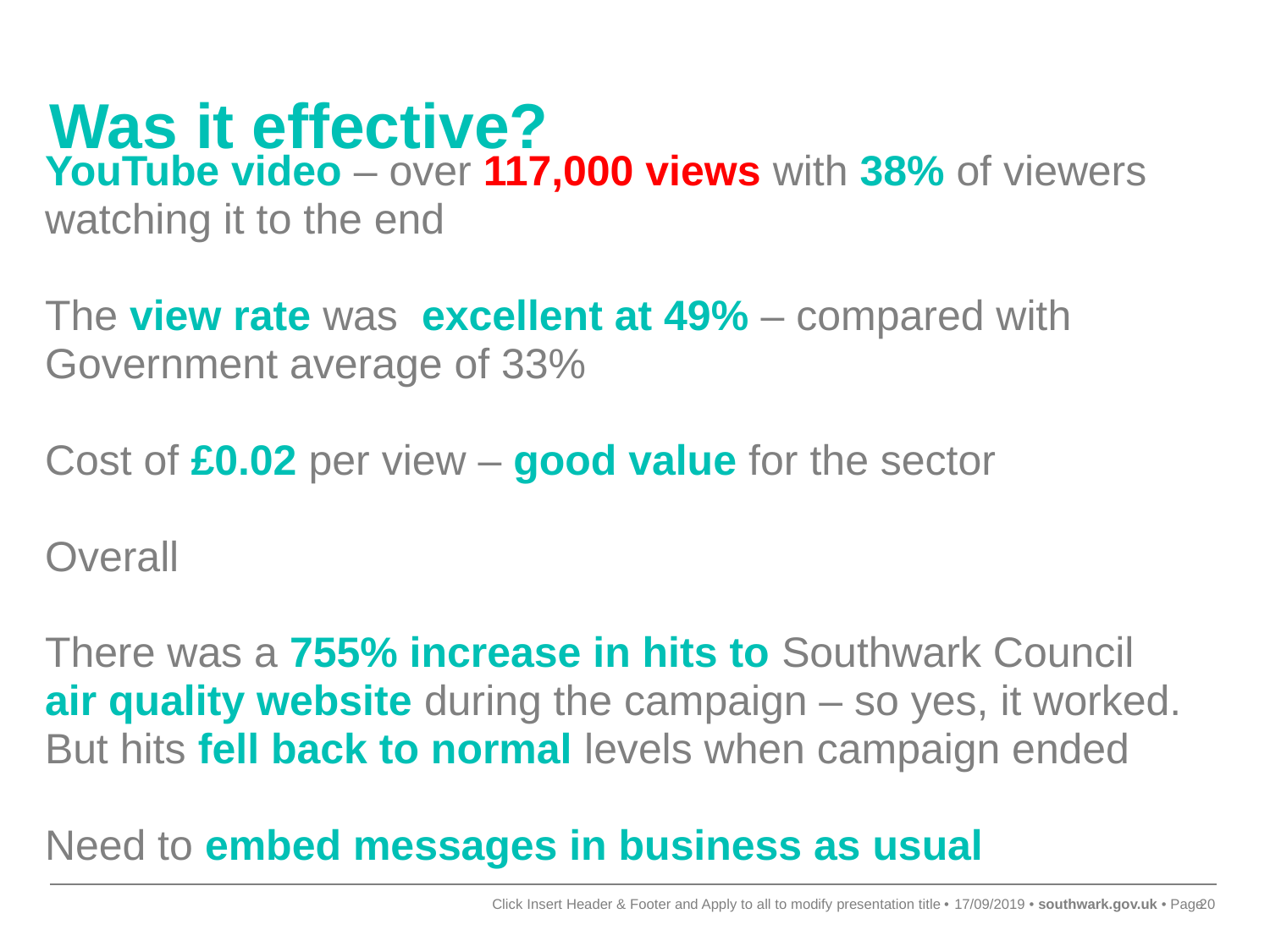

# Was it effective?
YouTube video – over 117,000 views with 38% of viewers
watching it to the end

The view rate was  excellent at 49% – compared with
Government average of 33%

Cost of £0.02 per view – good value for the sector

Overall

There was a 755% increase in hits to Southwark Council
air quality website during the campaign – so yes, it worked.
But hits fell back to normal levels when campaign ended

Need to embed messages in business as usual

Click Insert Header & Footer and Apply to all to modify presentation title
17/09/2019
20